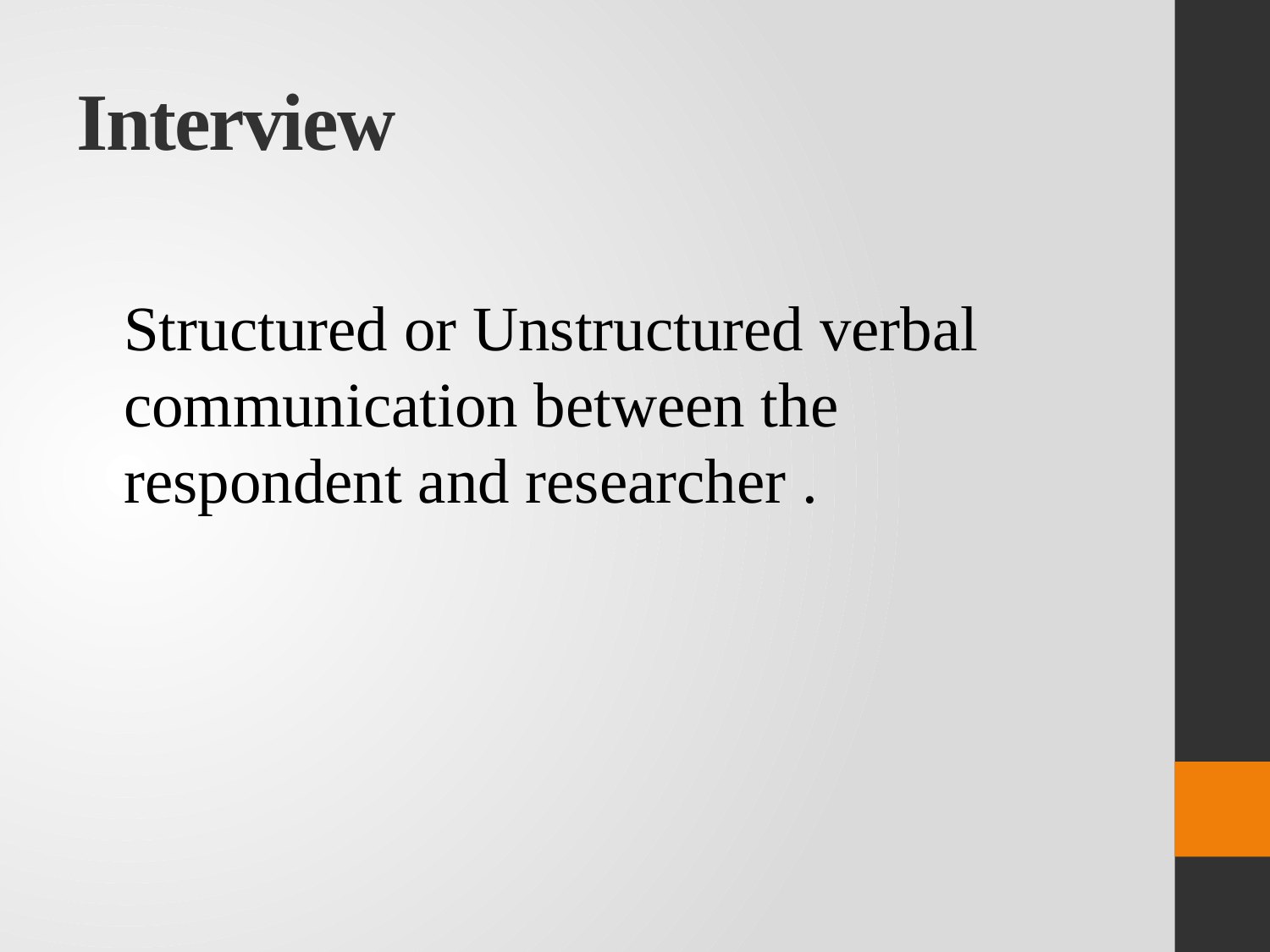

# Interview

	Structured or Unstructured verbal communication between the respondent and researcher .